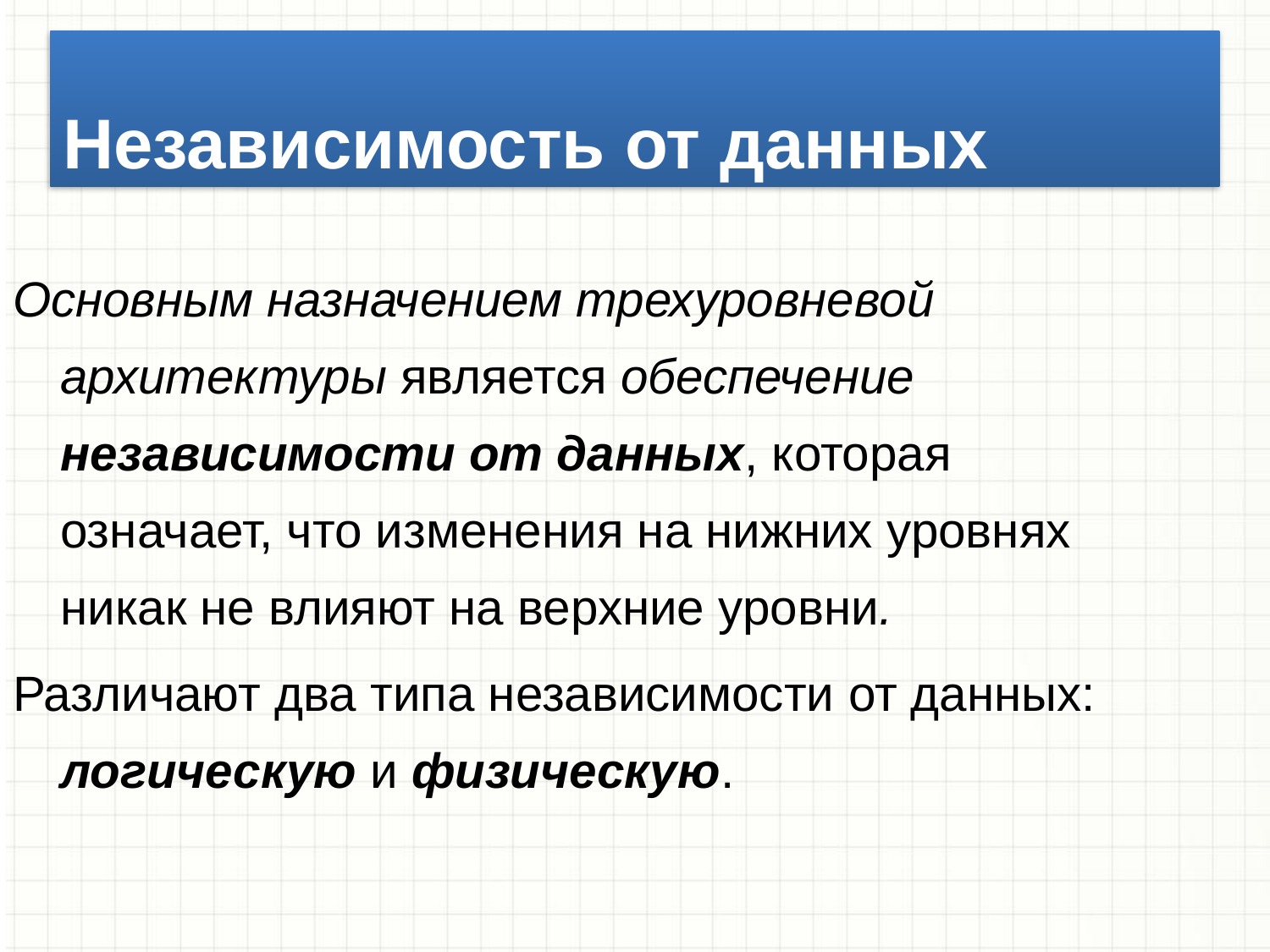

Независимость от данных
Основным назначением трехуровневой архитектуры является обеспечение независимости от данных, которая означает, что изменения на нижних уровнях никак не влияют на верхние уровни.
Различают два типа независимости от данных: логическую и физическую.